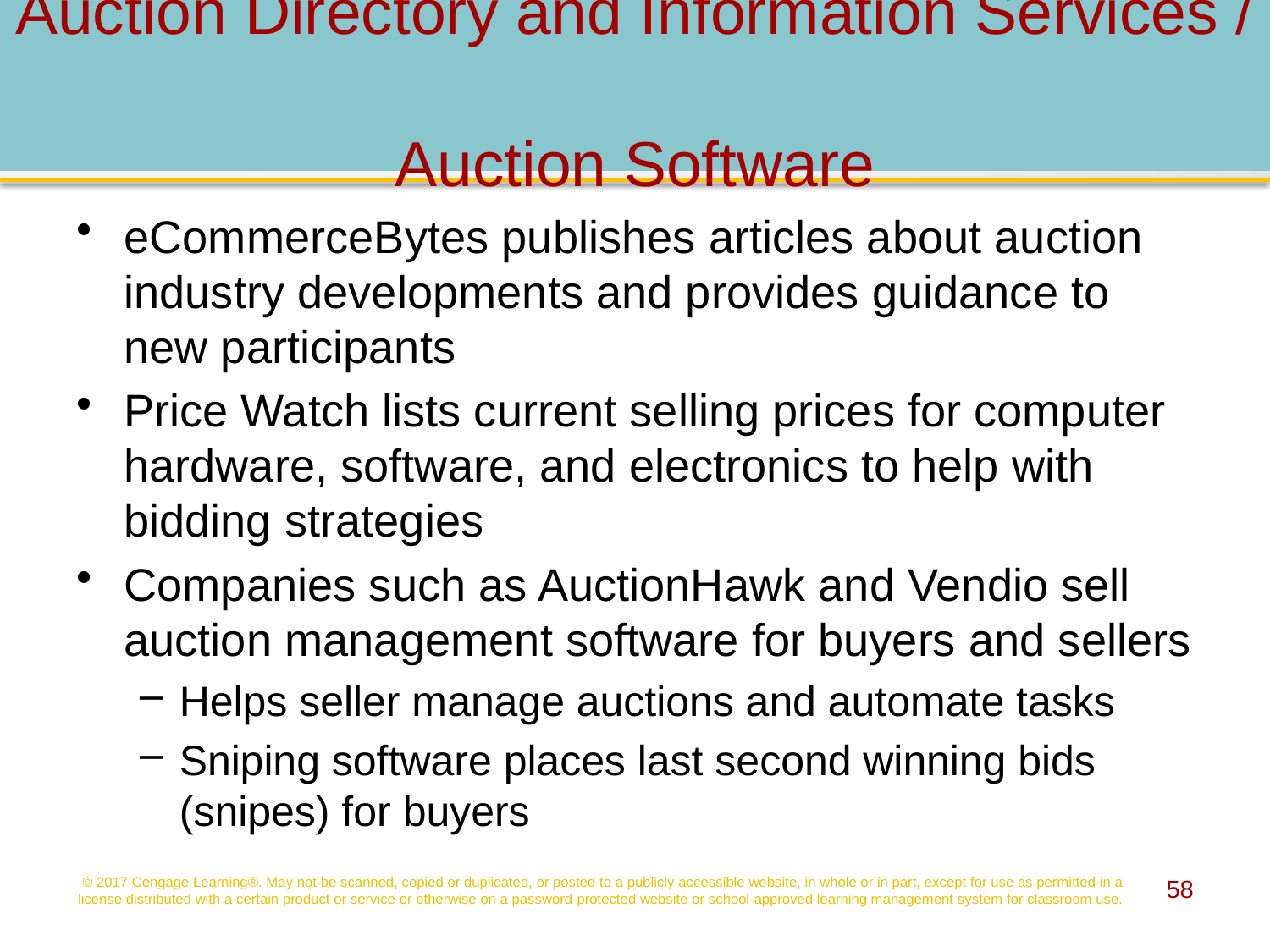

# Auction Directory and Information Services / Auction Software
eCommerceBytes publishes articles about auction industry developments and provides guidance to new participants
Price Watch lists current selling prices for computer hardware, software, and electronics to help with bidding strategies
Companies such as AuctionHawk and Vendio sell auction management software for buyers and sellers
Helps seller manage auctions and automate tasks
Sniping software places last second winning bids (snipes) for buyers
© 2017 Cengage Learning®. May not be scanned, copied or duplicated, or posted to a publicly accessible website, in whole or in part, except for use as permitted in a license distributed with a certain product or service or otherwise on a password-protected website or school-approved learning management system for classroom use.
58